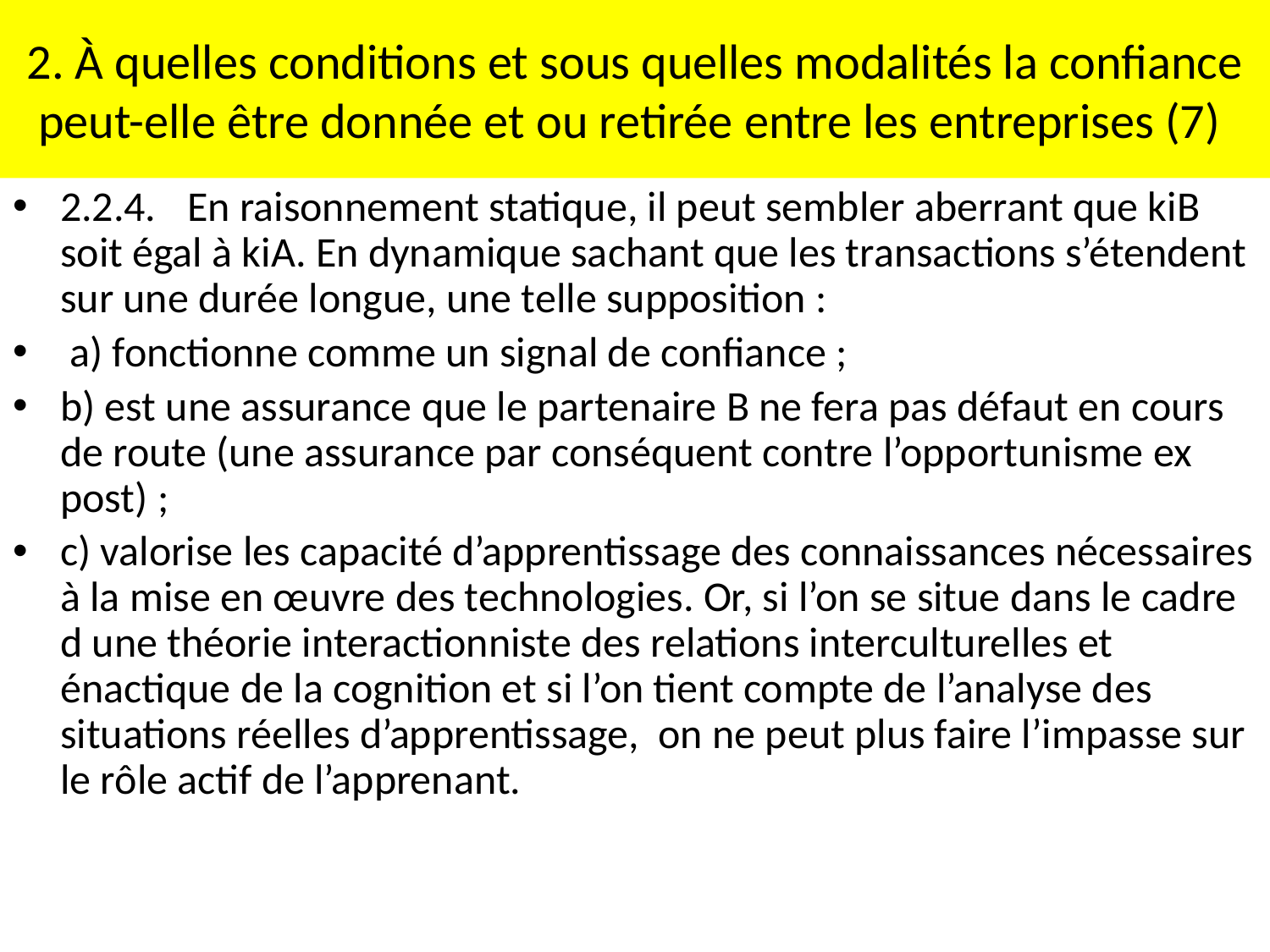

# 2. À quelles conditions et sous quelles modalités la confiance peut-elle être donnée et ou retirée entre les entreprises (7)
2.2.4.	En raisonnement statique, il peut sembler aberrant que kiB soit égal à kiA. En dynamique sachant que les transactions s’étendent sur une durée longue, une telle supposition :
 a) fonctionne comme un signal de confiance ;
b) est une assurance que le partenaire B ne fera pas défaut en cours de route (une assurance par conséquent contre l’opportunisme ex post) ;
c) valorise les capacité d’apprentissage des connaissances nécessaires à la mise en œuvre des technologies. Or, si l’on se situe dans le cadre d une théorie interactionniste des relations interculturelles et énactique de la cognition et si l’on tient compte de l’analyse des situations réelles d’apprentissage,  on ne peut plus faire l’impasse sur le rôle actif de l’apprenant.